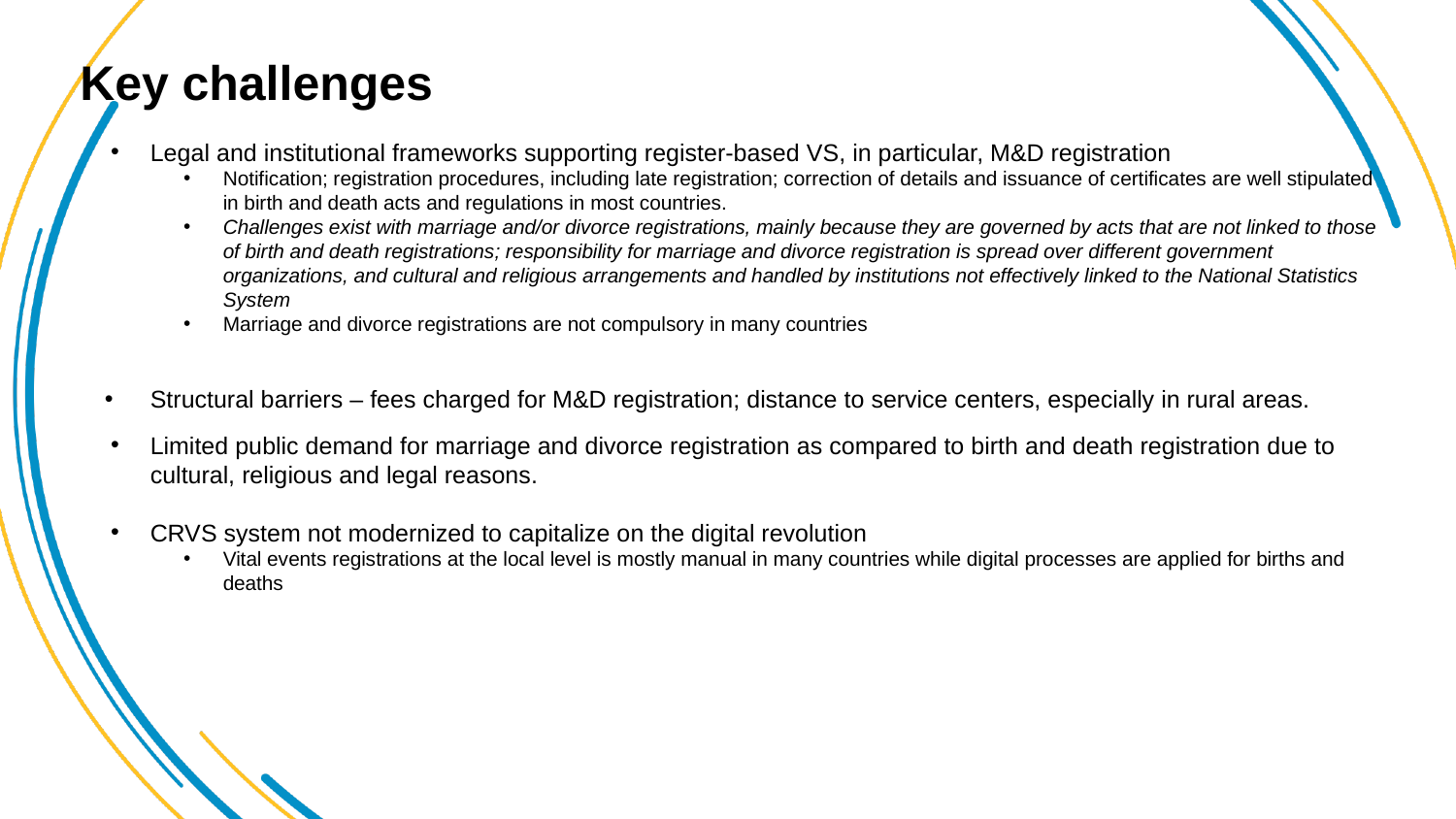

# Key challenges
Legal and institutional frameworks supporting register-based VS, in particular, M&D registration
Notification; registration procedures, including late registration; correction of details and issuance of certificates are well stipulated  in birth and death acts and regulations in most countries.
Challenges exist with marriage and/or divorce registrations, mainly because they are governed by acts that are not linked to those of birth and death registrations; responsibility for marriage and divorce registration is spread over different government organizations, and cultural and religious arrangements and handled by institutions not effectively linked to the National Statistics System
Marriage and divorce registrations are not compulsory in many countries

Structural barriers – fees charged for M&D registration; distance to service centers, especially in rural areas.

Limited public demand for marriage and divorce registration as compared to birth and death registration due to cultural, religious and legal reasons.

CRVS system not modernized to capitalize on the digital revolution
Vital events registrations at the local level is mostly manual in many countries while digital processes are applied for births and deaths